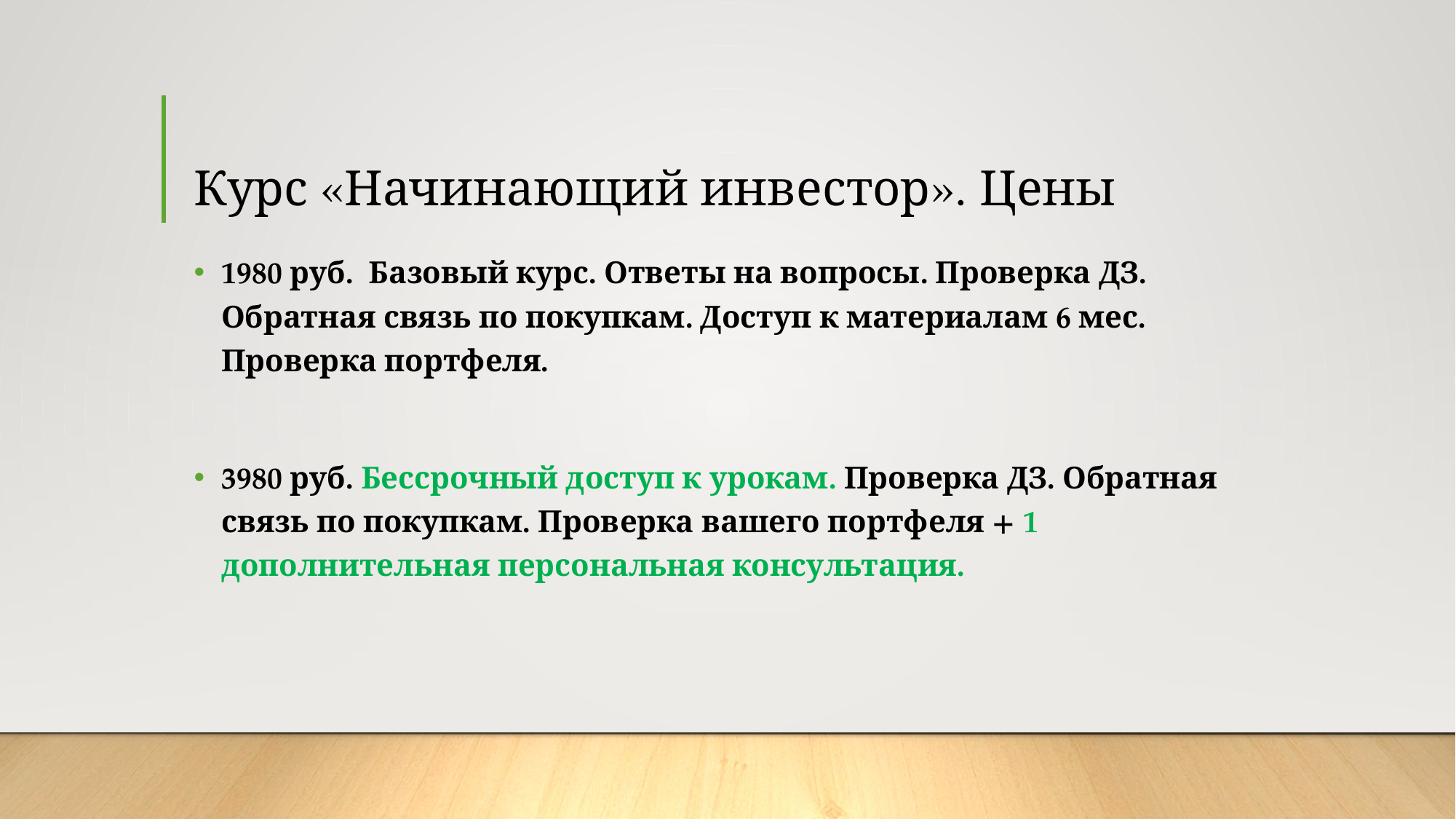

# Курс «Начинающий инвестор». Цены
1980 руб.  Базовый курс. Ответы на вопросы. Проверка ДЗ. Обратная связь по покупкам. Доступ к материалам 6 мес. Проверка портфеля.

3980 руб. Бессрочный доступ к урокам. Проверка ДЗ. Обратная связь по покупкам. Проверка вашего портфеля + 1 дополнительная персональная консультация.